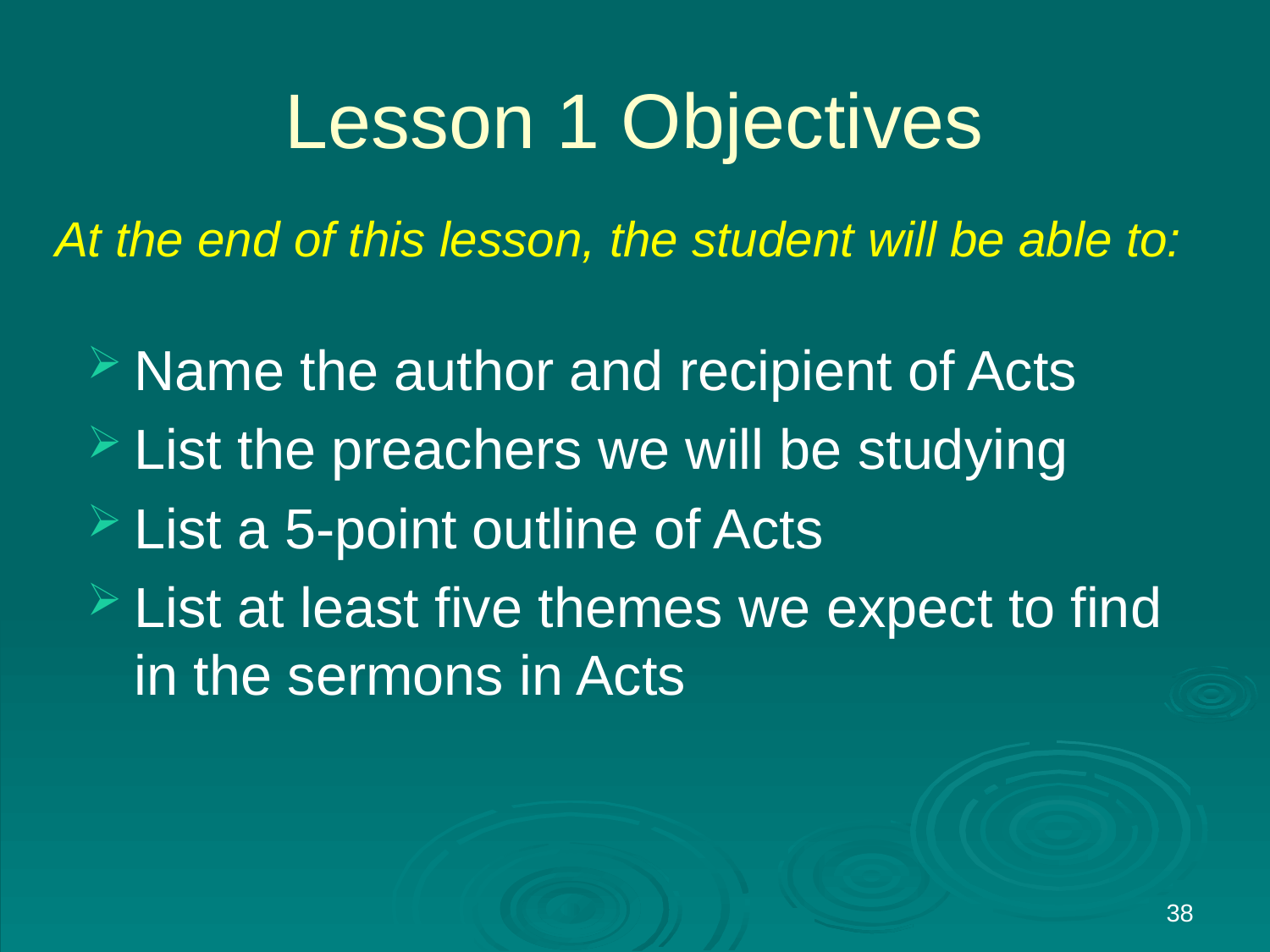

# Lesson 1 Objectives
At the end of this lesson, the student will be able to:
Name the author and recipient of Acts
List the preachers we will be studying
List a 5-point outline of Acts
List at least five themes we expect to find in the sermons in Acts
38